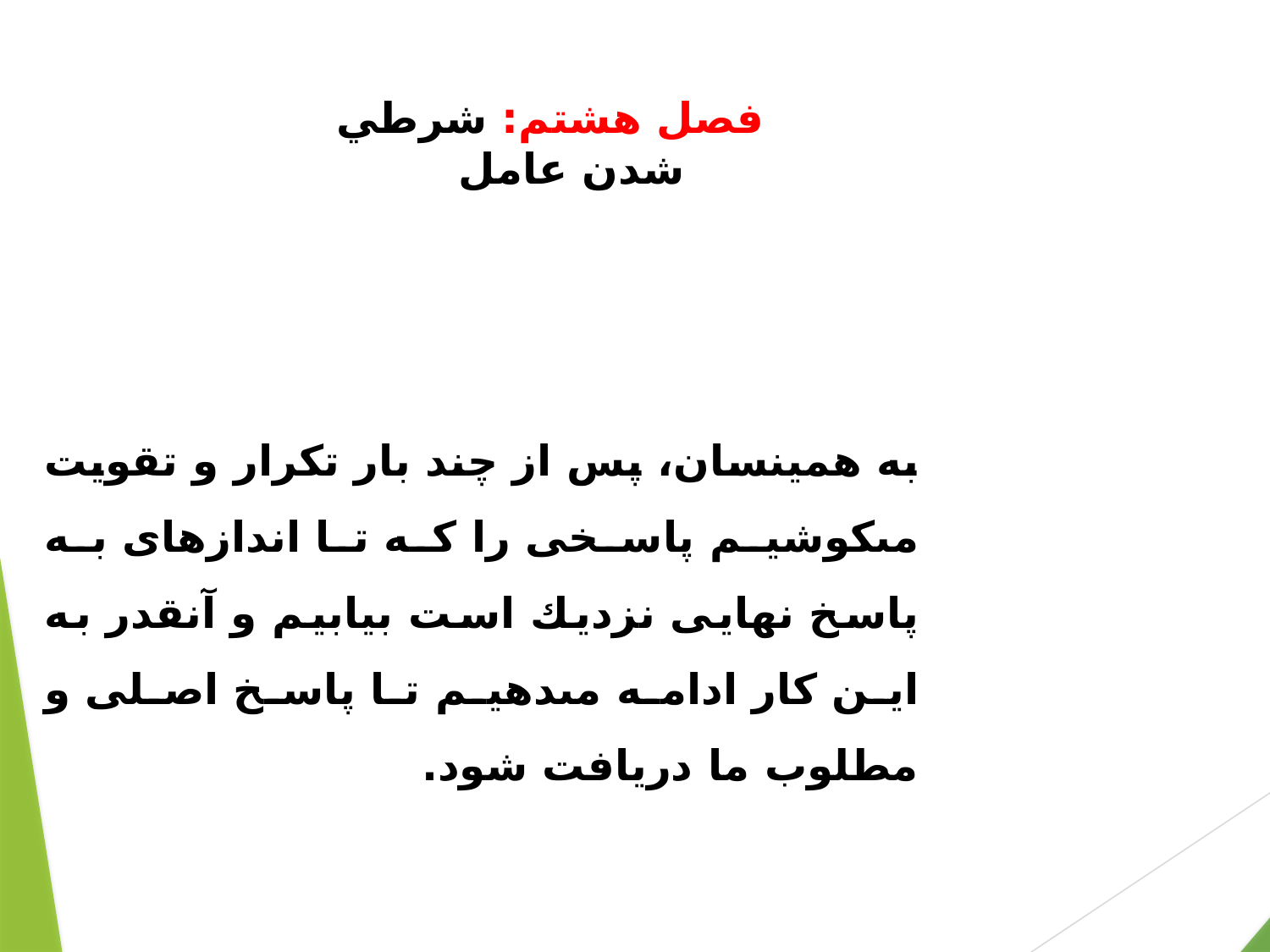

# فصل هشتم: شرطي شدن عامل
تقريبهاى تدريجى

به همين‏سان، پس از چند بار تكرار و تقويت مى‏كوشيم پاسخى را كه تا اندازه‏اى به پاسخ نهايى نزديك است بيابيم و آنقدر به اين كار ادامه مى‏دهيم تا پاسخ اصلى و مطلوب ما دريافت شود.